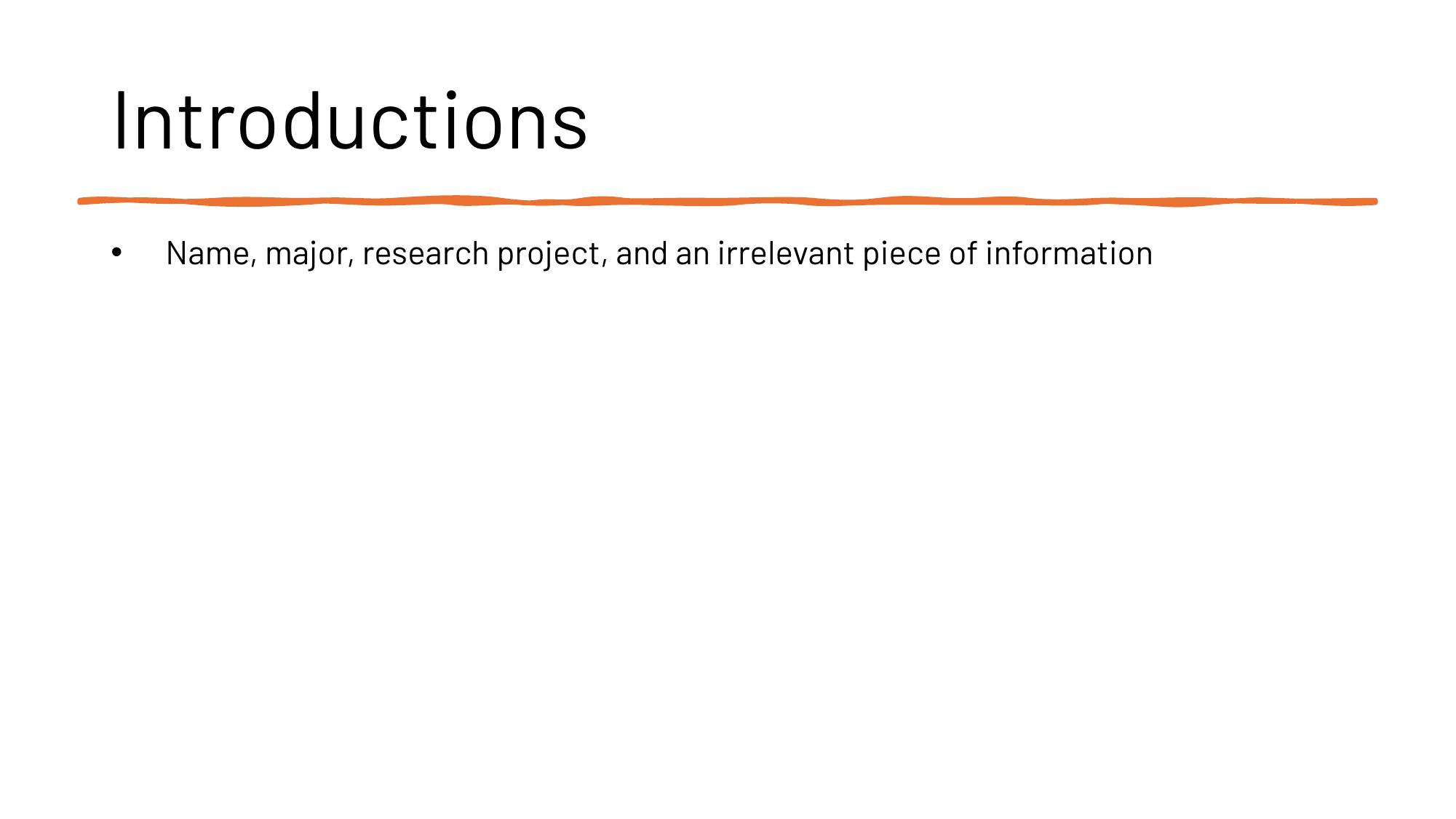

# Introductions

Name, major, research project, and an irrelevant piece of information